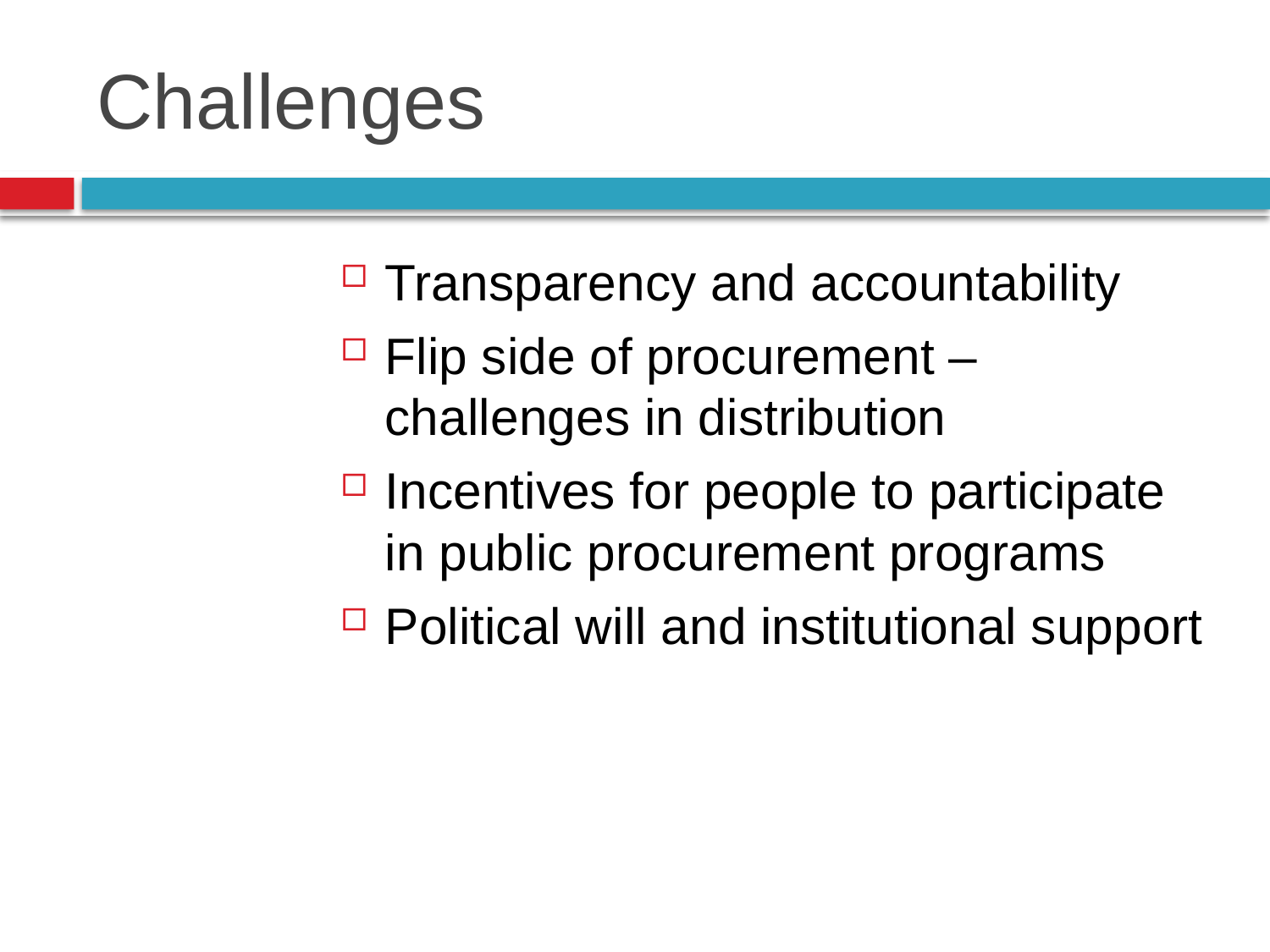

# Challenges

Transparency and accountability
Flip side of procurement – challenges in distribution
Incentives for people to participate in public procurement programs
Political will and institutional support